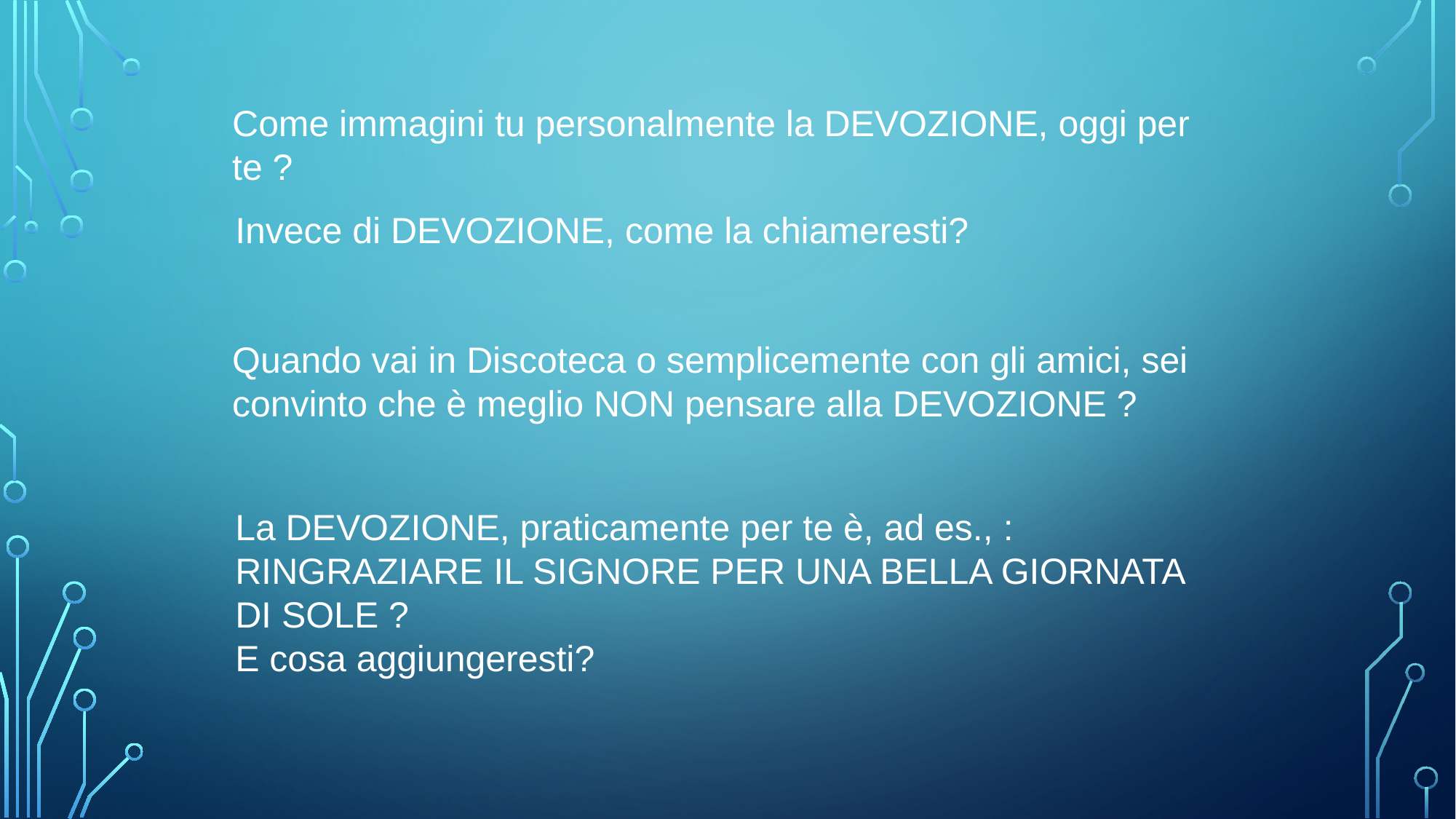

Come immagini tu personalmente la DEVOZIONE, oggi per te ?
Invece di DEVOZIONE, come la chiameresti?
Quando vai in Discoteca o semplicemente con gli amici, sei convinto che è meglio NON pensare alla DEVOZIONE ?
La DEVOZIONE, praticamente per te è, ad es., : RINGRAZIARE IL SIGNORE PER UNA BELLA GIORNATA DI SOLE ?
E cosa aggiungeresti?